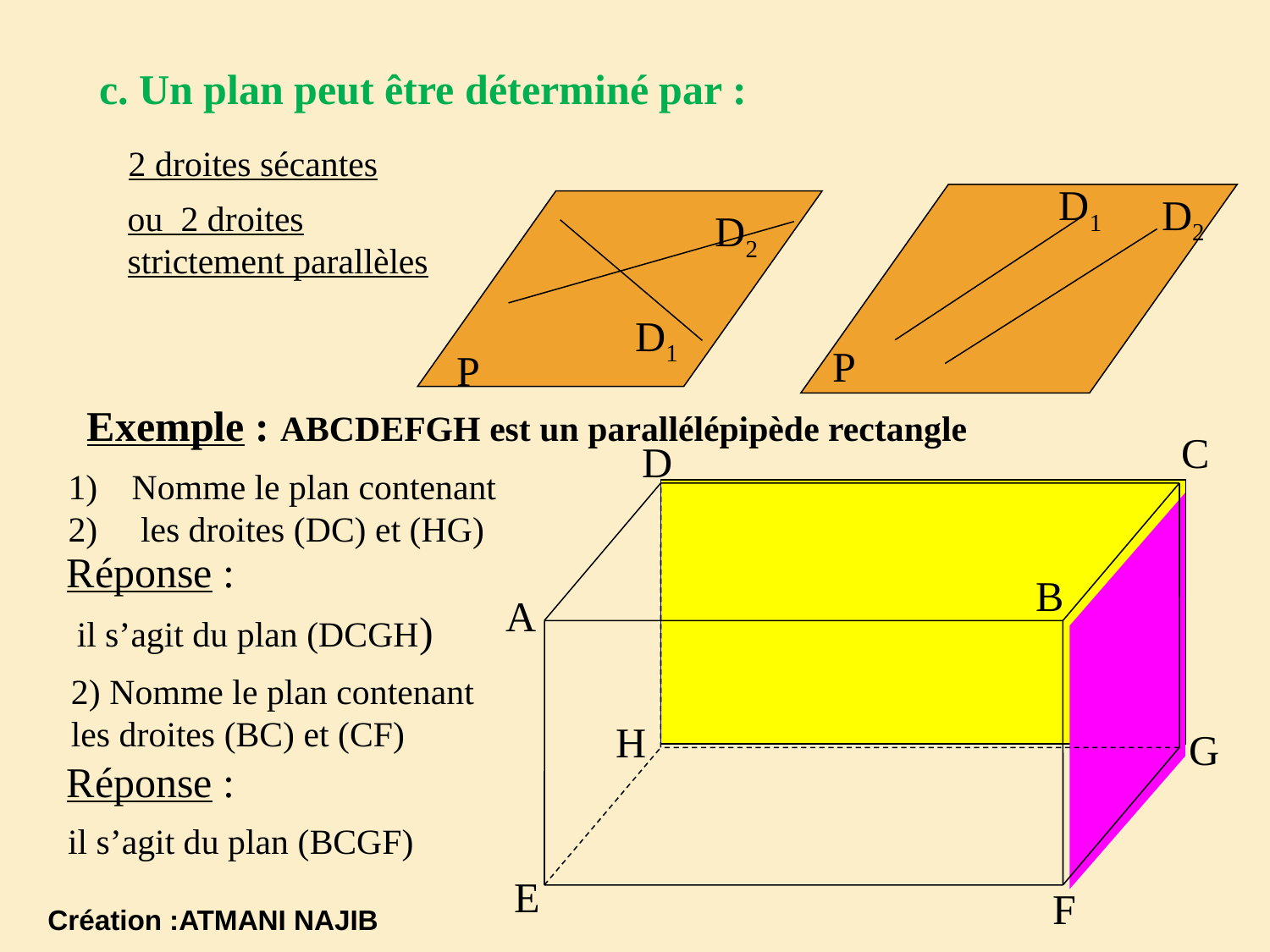

c. Un plan peut être déterminé par :
2 droites sécantes
D1

D2

P
ou  2 droites strictement parallèles

P
D2

D1
Exemple : ABCDEFGH est un parallélépipède rectangle
C
D

B
A

H
G

E
F

Nomme le plan contenant
 les droites (DC) et (HG)

Réponse :
il s’agit du plan (DCGH)

2) Nomme le plan contenant les droites (BC) et (CF)
Réponse :
il s’agit du plan (BCGF)
Création :ATMANI NAJIB